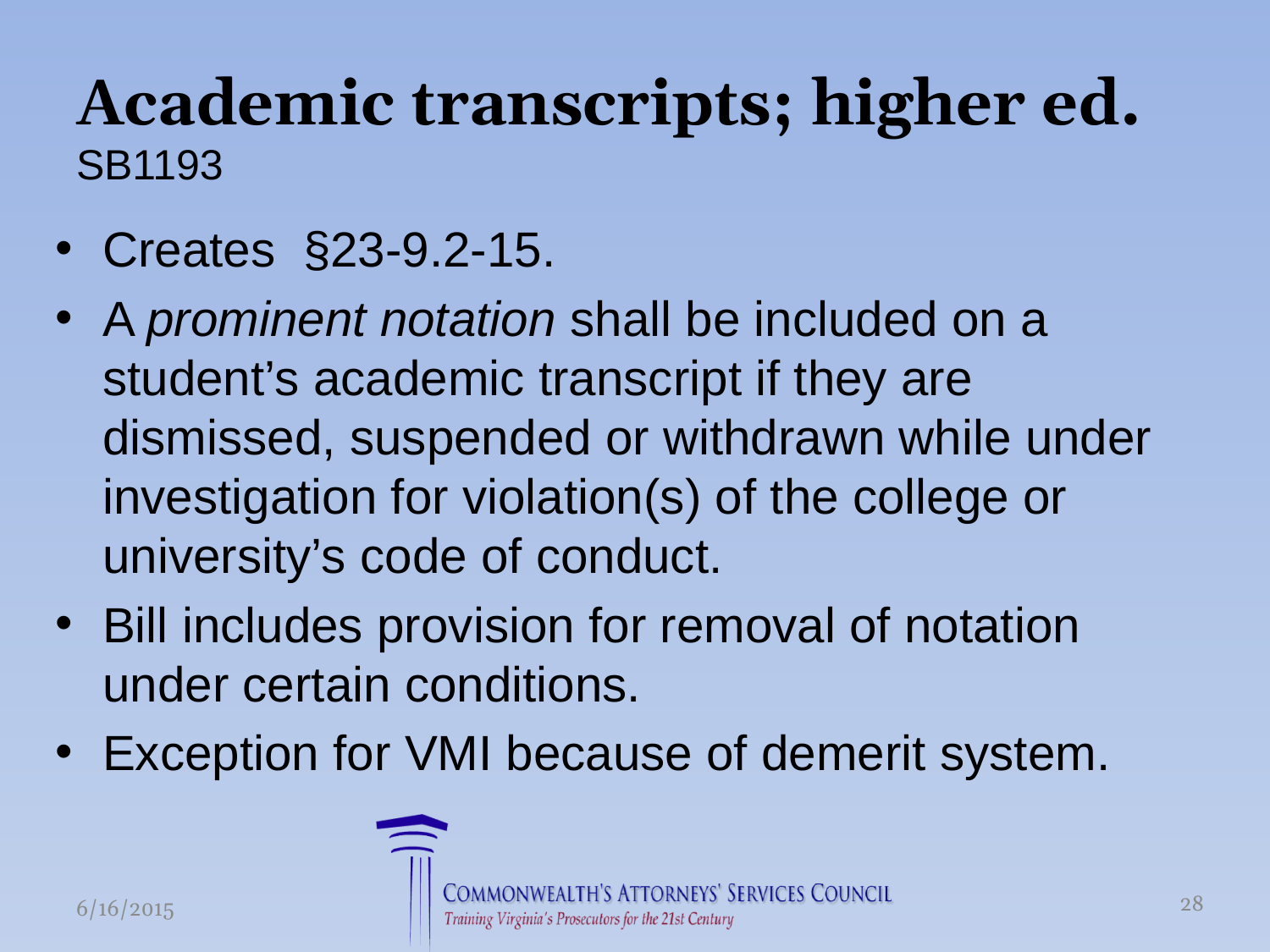

# Academic transcripts; higher ed. SB1193
Creates  §23-9.2-15.
A prominent notation shall be included on a student’s academic transcript if they are dismissed, suspended or withdrawn while under investigation for violation(s) of the college or university’s code of conduct.
Bill includes provision for removal of notation under certain conditions.
Exception for VMI because of demerit system.

28
6/16/2015